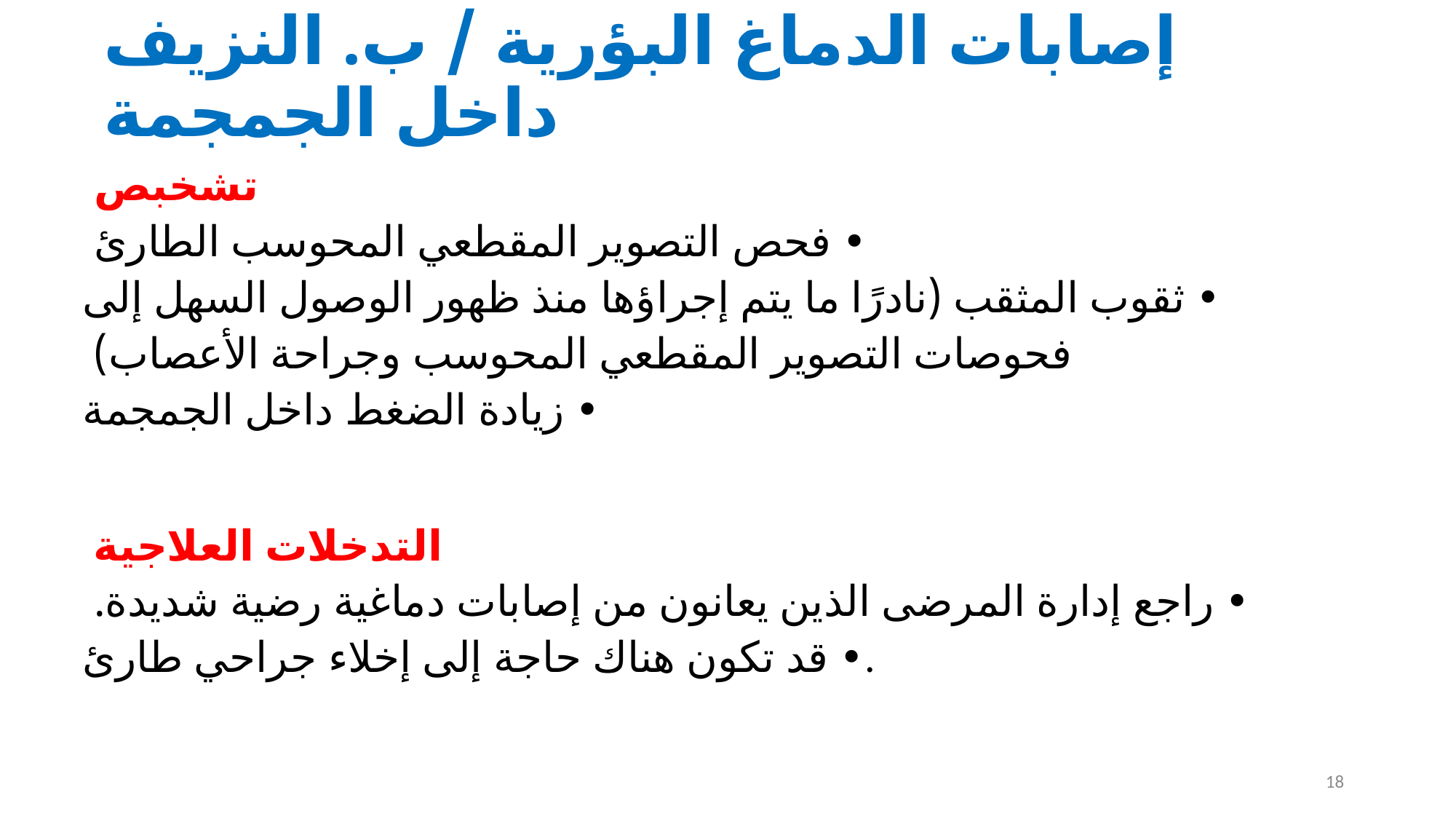

# إصابات الدماغ البؤرية / ب. النزيف داخل الجمجمة
تشخبص
• فحص التصوير المقطعي المحوسب الطارئ
• ثقوب المثقب (نادرًا ما يتم إجراؤها منذ ظهور الوصول السهل إلى فحوصات التصوير المقطعي المحوسب وجراحة الأعصاب)
• زيادة الضغط داخل الجمجمة
التدخلات العلاجية
• راجع إدارة المرضى الذين يعانون من إصابات دماغية رضية شديدة.
• قد تكون هناك حاجة إلى إخلاء جراحي طارئ.

18